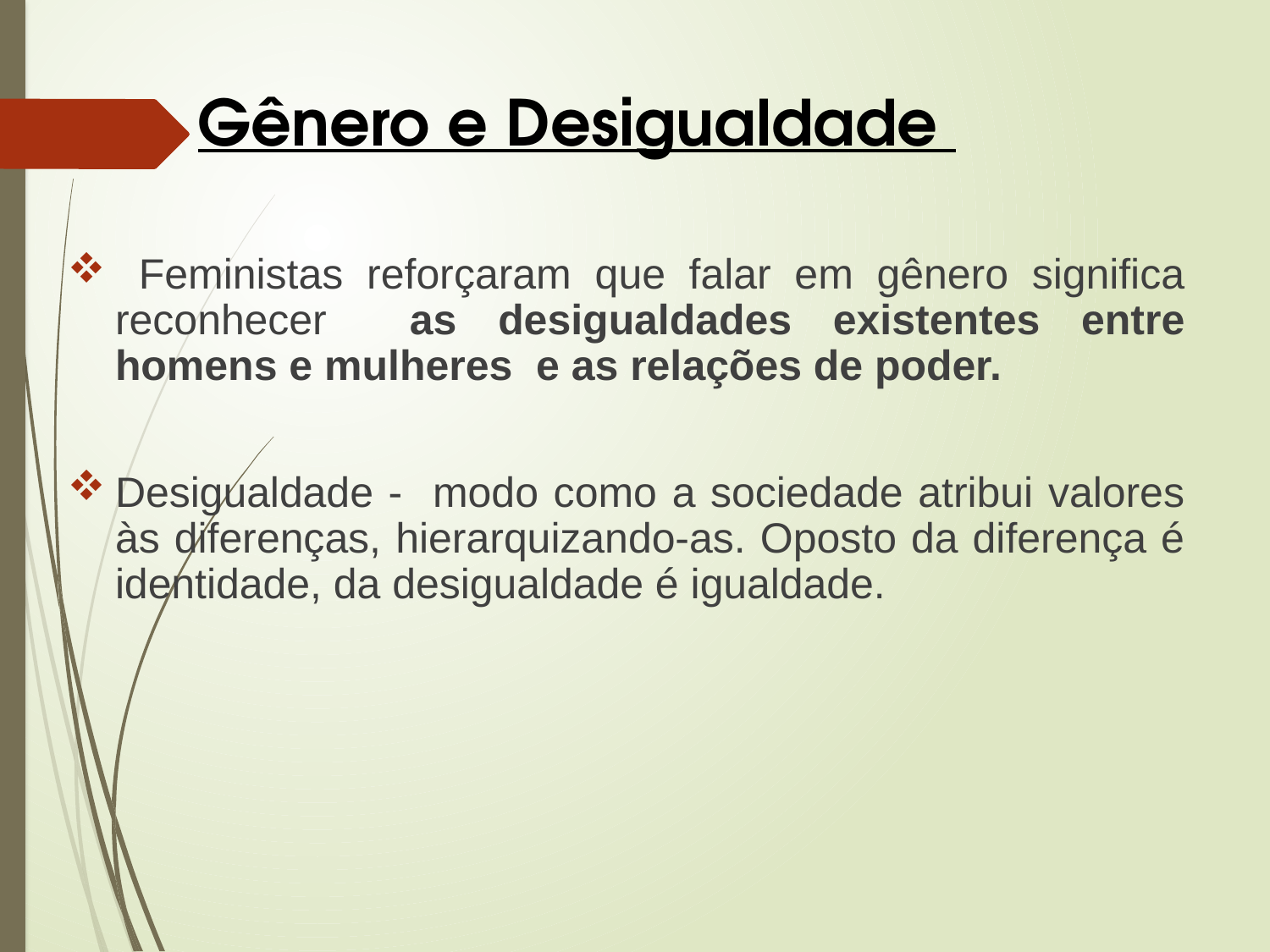

Gênero e Desigualdade
 Feministas reforçaram que falar em gênero significa reconhecer  as desigualdades existentes entre homens e mulheres  e as relações de poder.

Desigualdade -  modo como a sociedade atribui valores às diferenças, hierarquizando-as. Oposto da diferença é identidade, da desigualdade é igualdade.